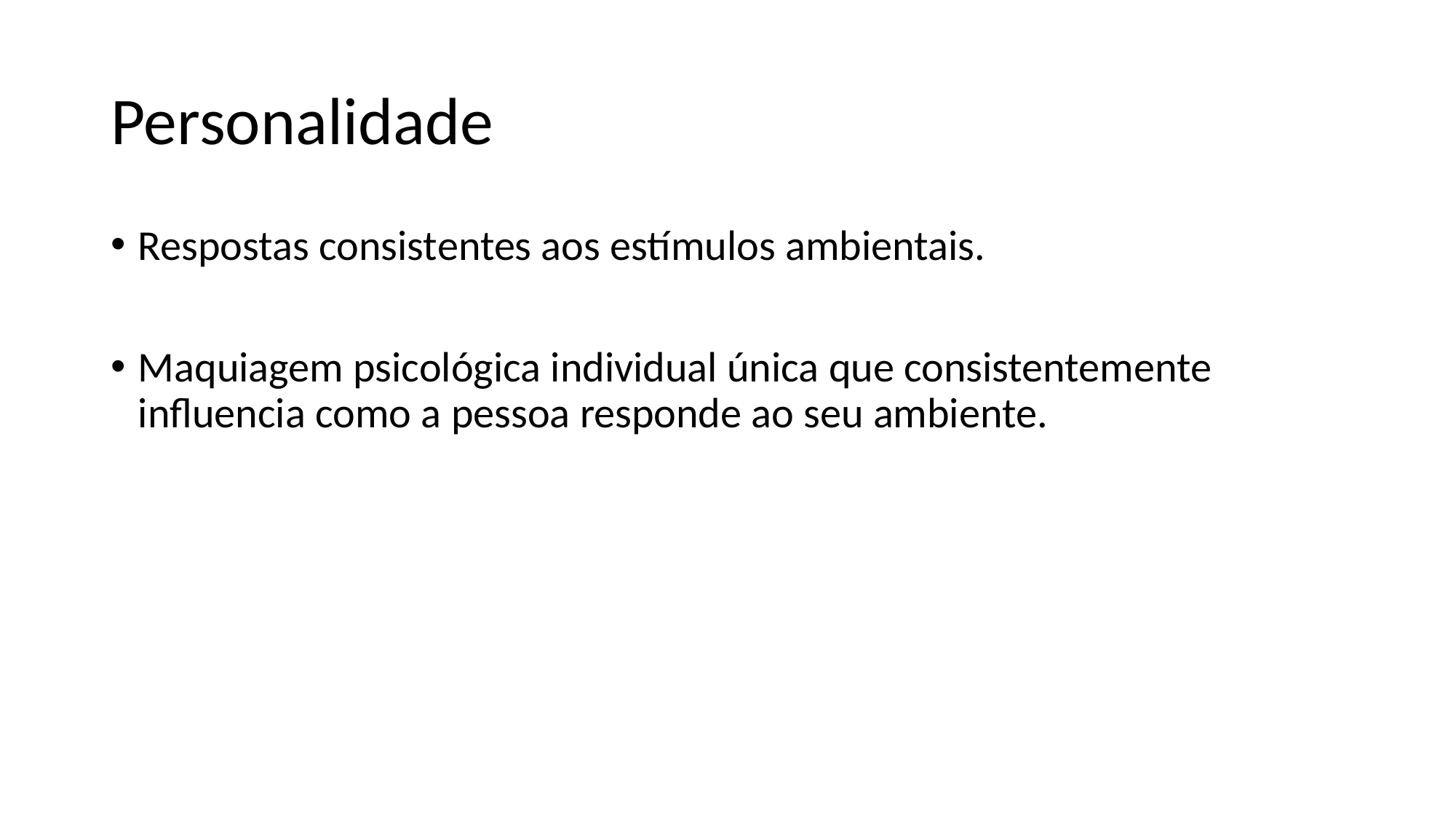

# Personalidade
Respostas consistentes aos estímulos ambientais.

Maquiagem psicológica individual única que consistentemente influencia como a pessoa responde ao seu ambiente.